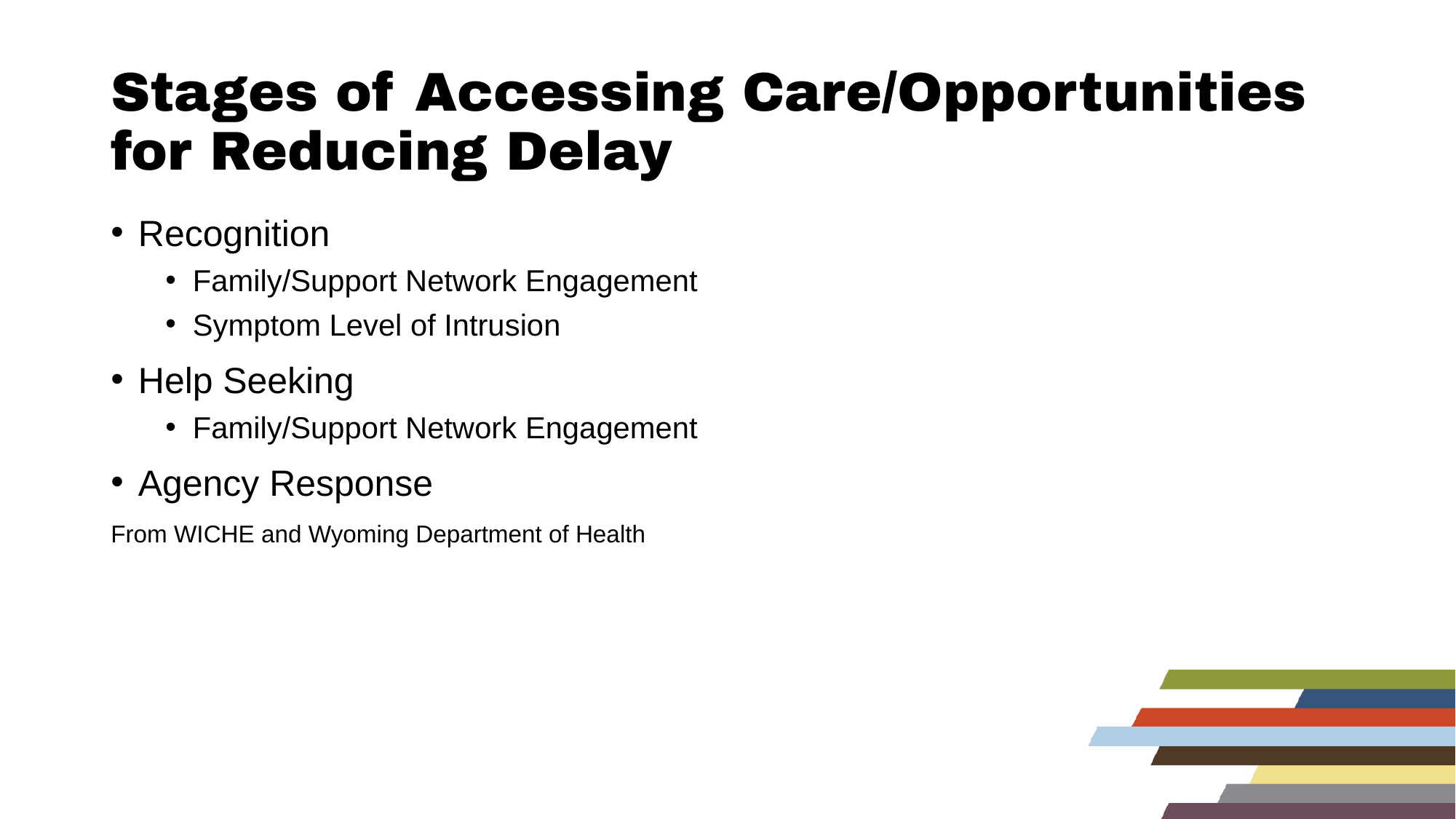

# Stages of Accessing Care/Opportunities for Reducing Delay
Recognition
Family/Support Network Engagement
Symptom Level of Intrusion
Help Seeking
Family/Support Network Engagement
Agency Response
From WICHE and Wyoming Department of Health